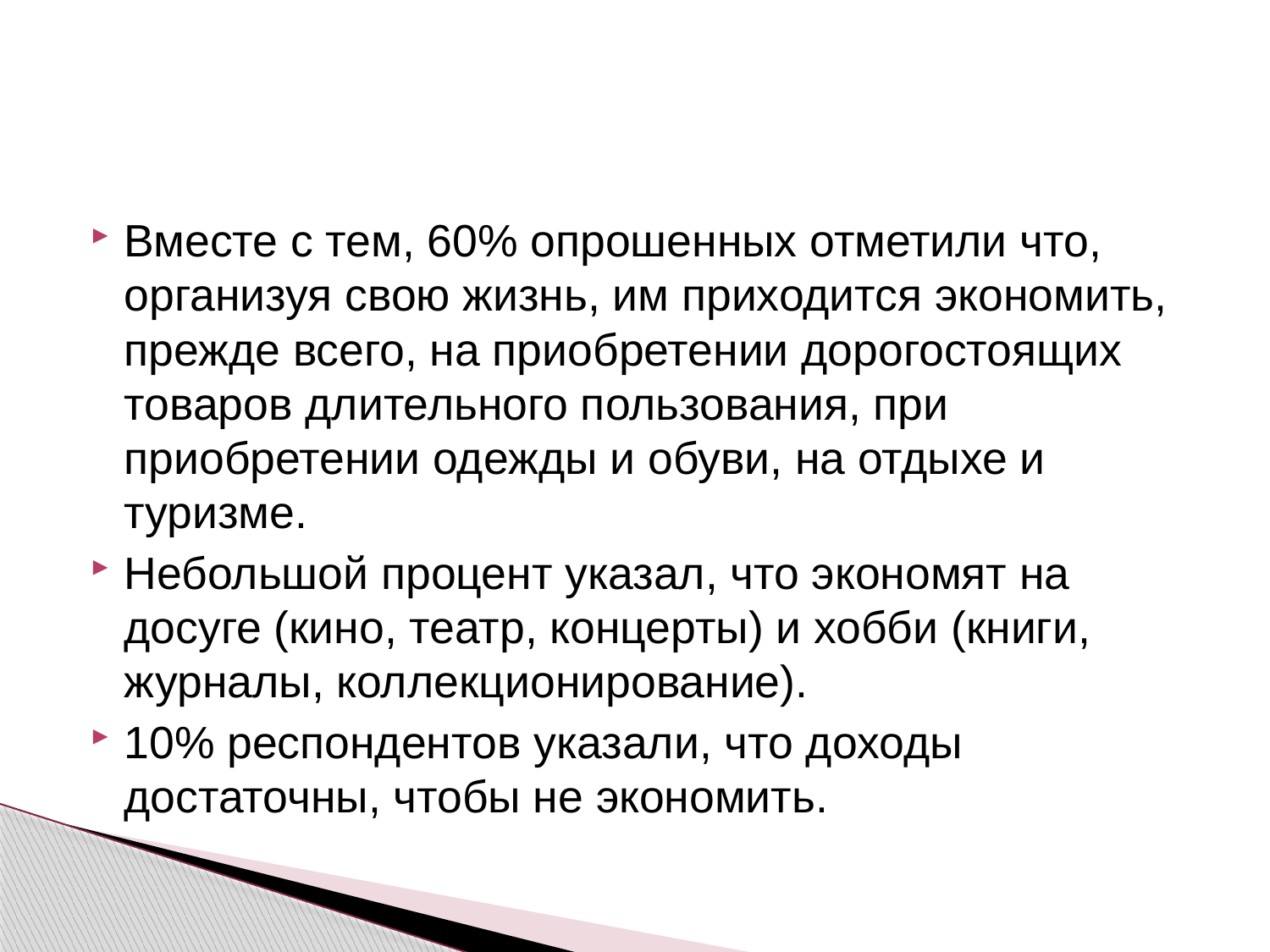

#
Вместе с тем, 60% опрошенных отметили что, организуя свою жизнь, им приходится экономить, прежде всего, на приобретении дорогостоящих товаров длительного пользования, при приобретении одежды и обуви, на отдыхе и туризме.
Небольшой процент указал, что экономят на досуге (кино, театр, концерты) и хобби (книги, журналы, коллекционирование).
10% респондентов указали, что доходы достаточны, чтобы не экономить.